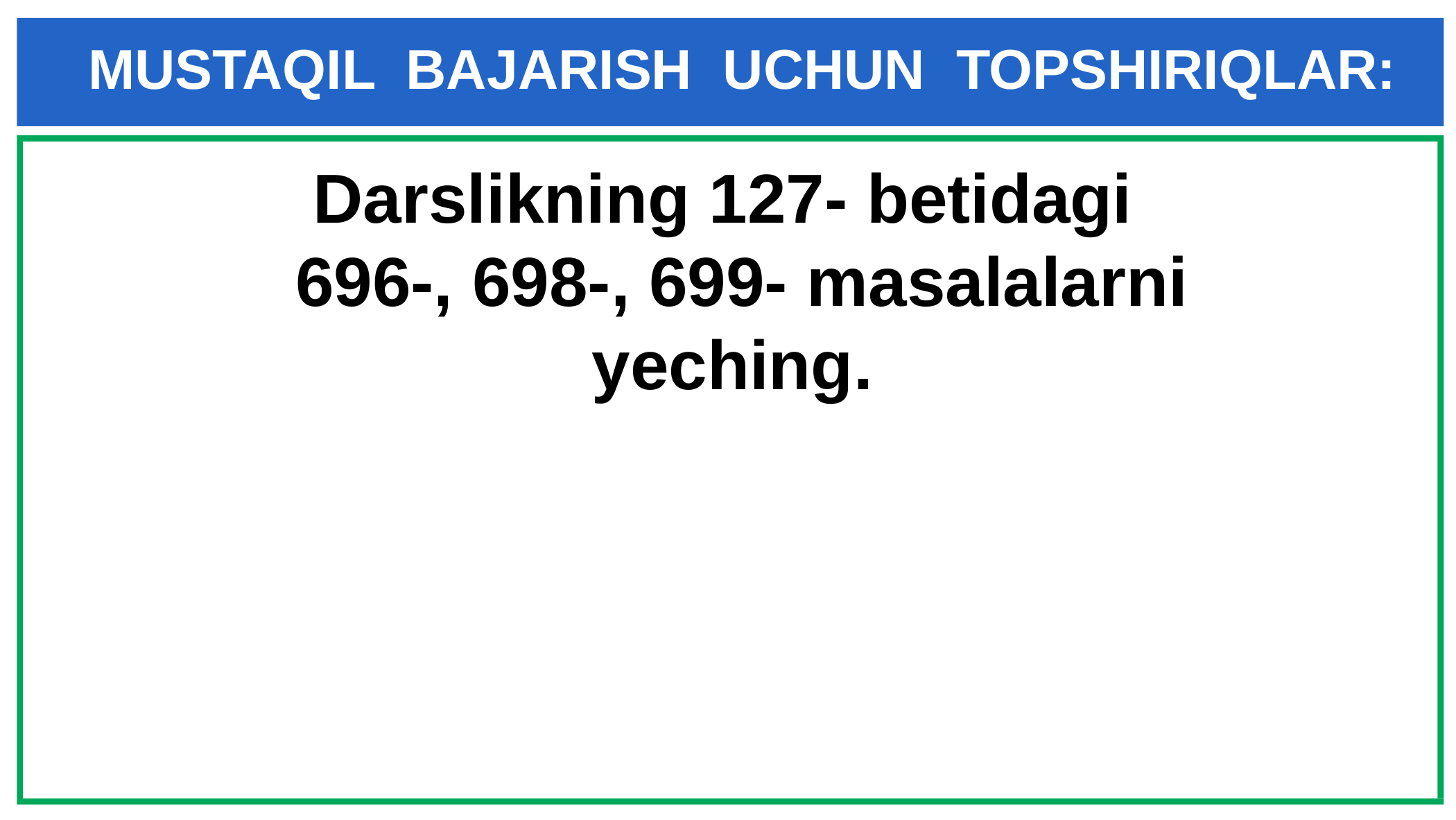

MUSTAQIL  BAJARISH  UCHUN  TOPSHIRIQLAR:
  Darslikning 127- betidagi
696-, 698-, 699- masalalarni
yeching.